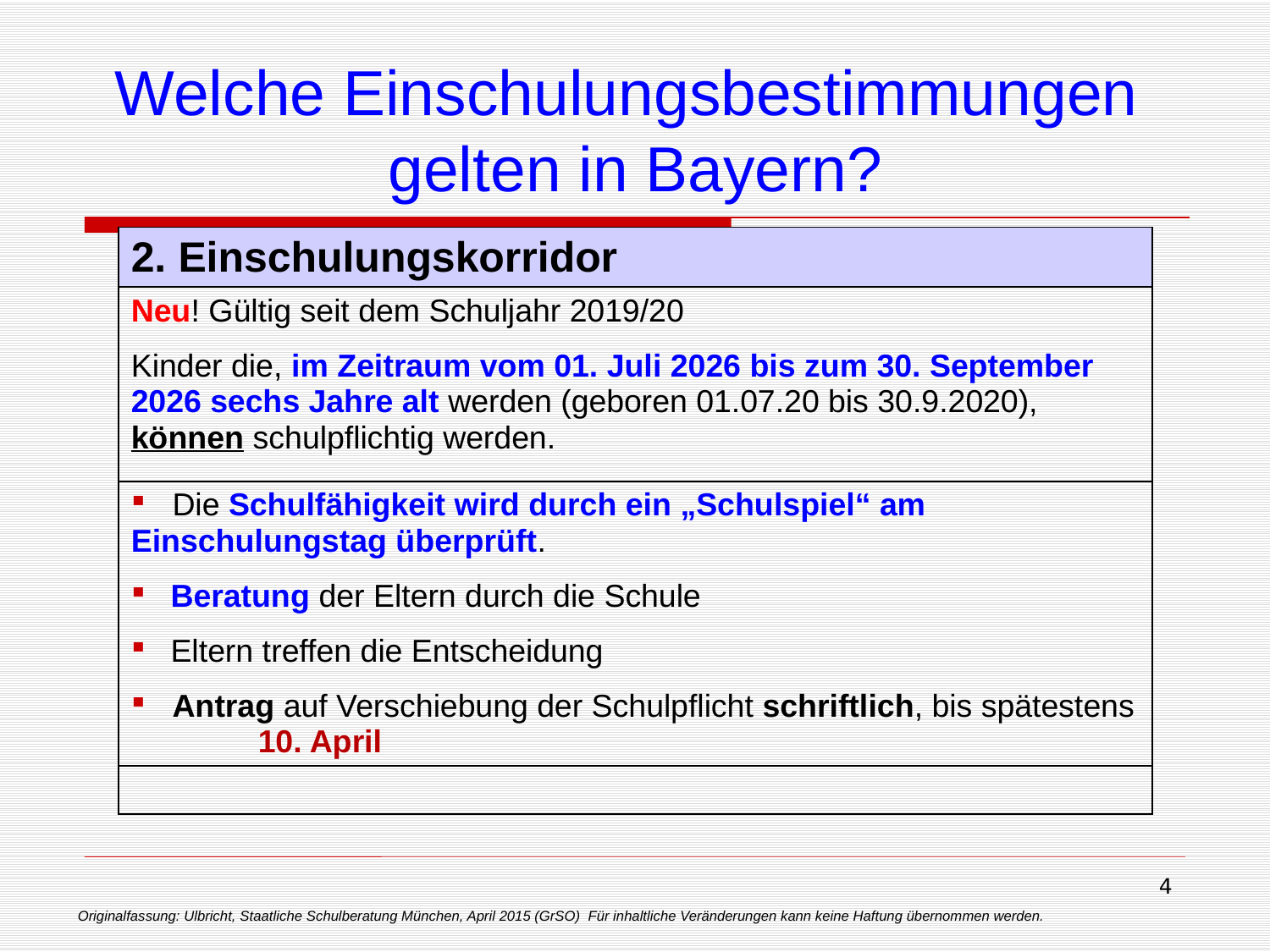

# Welche Einschulungsbestimmungen gelten in Bayern?
| 2. Einschulungskorridor |
| --- |
| Neu! Gültig seit dem Schuljahr 2019/20 Kinder die, im Zeitraum vom 01. Juli 2026 bis zum 30. September 2026 sechs Jahre alt werden (geboren 01.07.20 bis 30.9.2020), können schulpflichtig werden. |
| Die Schulfähigkeit wird durch ein „Schulspiel“ am Einschulungstag überprüft. Beratung der Eltern durch die Schule Eltern treffen die Entscheidung Antrag auf Verschiebung der Schulpflicht schriftlich, bis spätestens 10. April |
|  |

Originalfassung: Ulbricht, Staatliche Schulberatung München, April 2015 (GrSO)  Für inhaltliche Veränderungen kann keine Haftung übernommen werden.
4